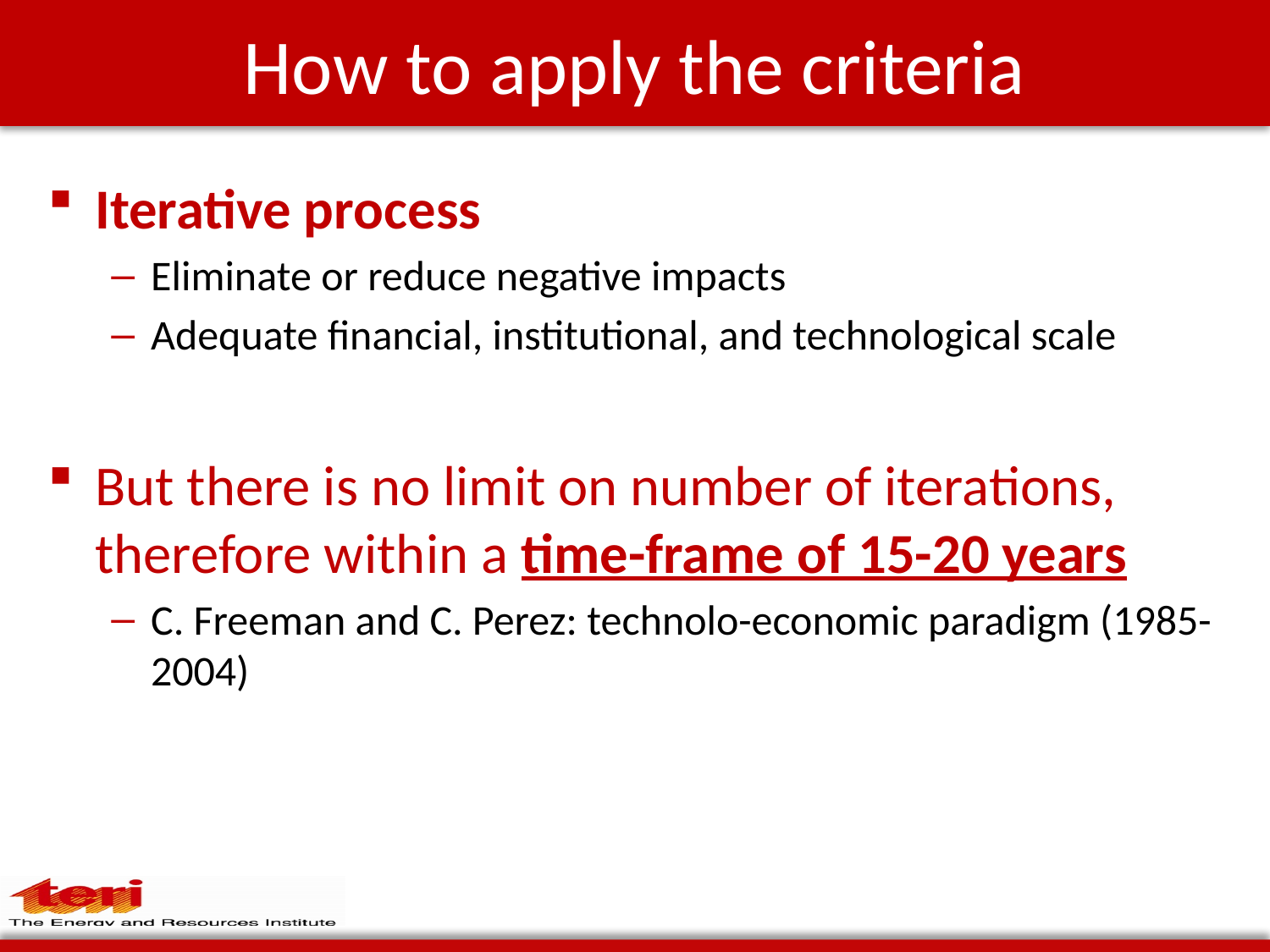

# How to apply the criteria
Iterative process
Eliminate or reduce negative impacts
Adequate financial, institutional, and technological scale

But there is no limit on number of iterations, therefore within a time-frame of 15-20 years
C. Freeman and C. Perez: technolo-economic paradigm (1985- 2004)